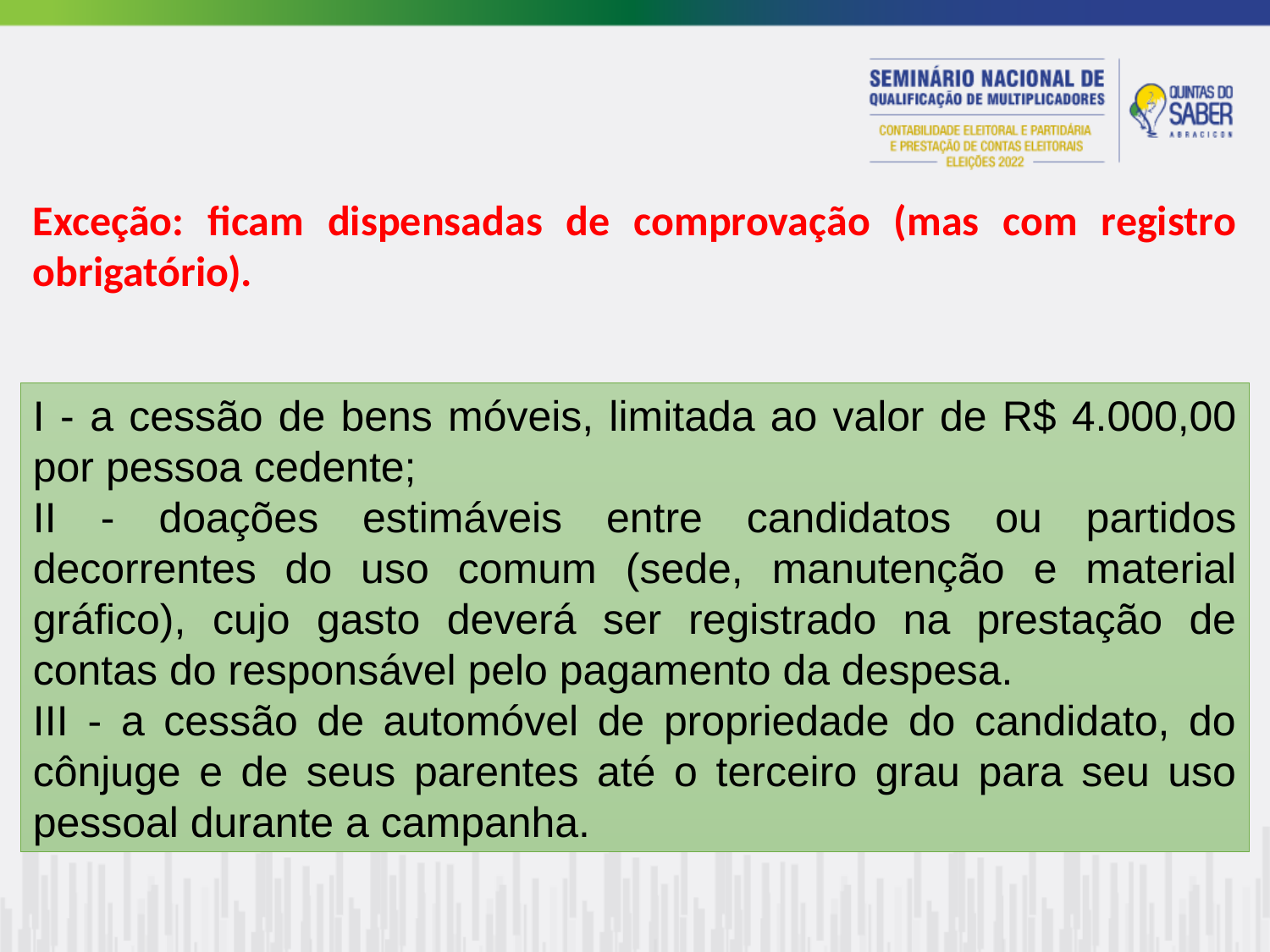

Exceção: ficam dispensadas de comprovação (mas com registro obrigatório).

I - a cessão de bens móveis, limitada ao valor de R$ 4.000,00 por pessoa cedente;
II - doações estimáveis entre candidatos ou partidos decorrentes do uso comum (sede, manutenção e material gráfico), cujo gasto deverá ser registrado na prestação de contas do responsável pelo pagamento da despesa.
III - a cessão de automóvel de propriedade do candidato, do cônjuge e de seus parentes até o terceiro grau para seu uso pessoal durante a campanha.